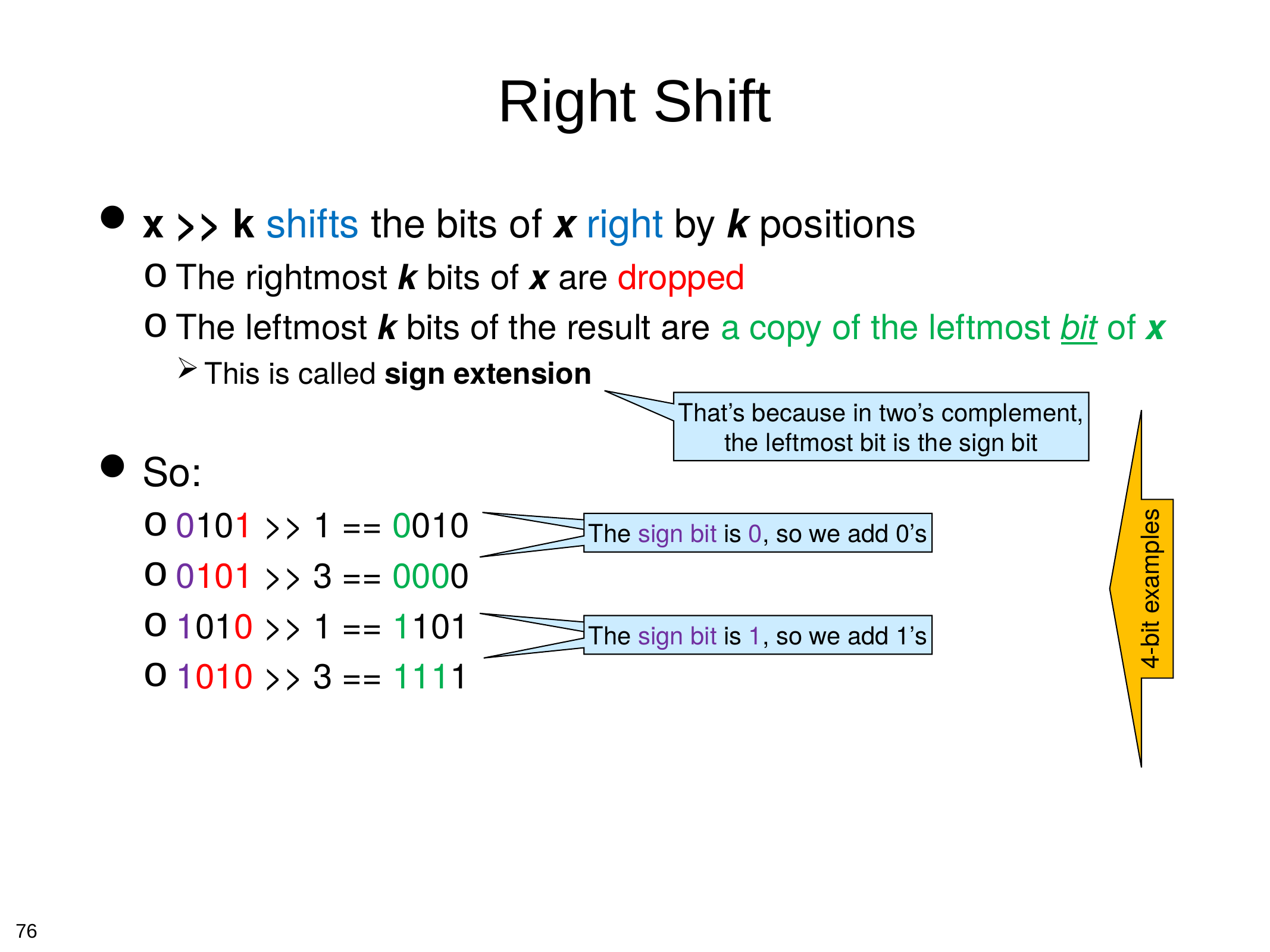

# Right Shift
x >> k shifts the bits of x right by k positions
The rightmost k bits of x are dropped
The leftmost k bits of the result are a copy of the leftmost bit of x
This is called sign extension

So:
0101 >> 1 == 0010
0101 >> 3 == 0000
1010 >> 1 == 1101
1010 >> 3 == 1111
That’s because in two’s complement,
the leftmost bit is the sign bit
The sign bit is 0, so we add 0’s
The sign bit is 0, so we add 0’s
4-bit examples
The sign bit is 1, so we add 1’s
The sign bit is 1, so we add 1’s
76